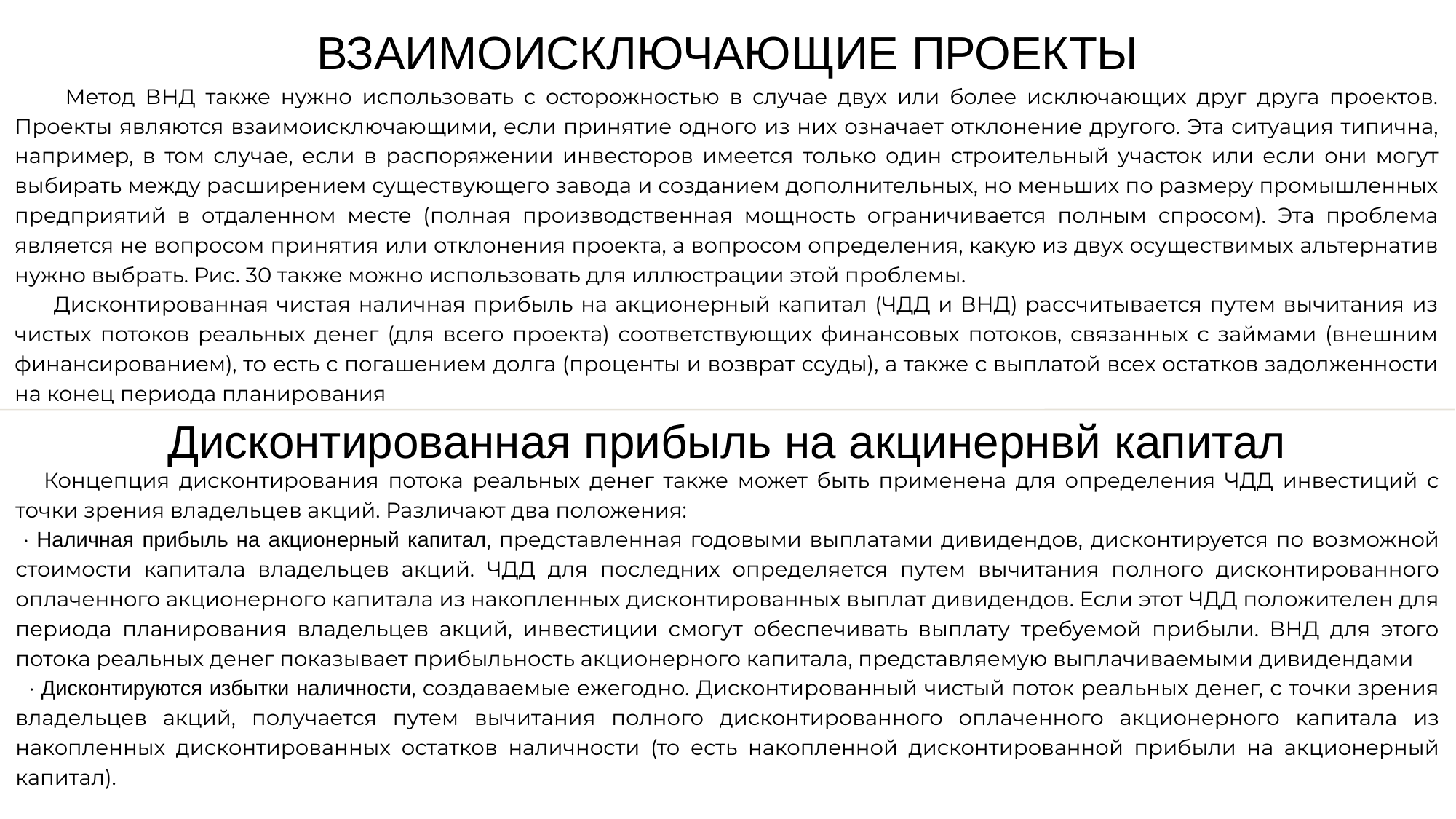

ВЗАИМОИСКЛЮЧАЮЩИЕ ПРОЕКТЫ
     Метод ВНД также нужно использовать с осторожностью в случае двух или более исключающих друг друга проектов. Проекты являются взаимоисключающими, если принятие одного из них означает отклонение другого. Эта ситуация типична, например, в том случае, если в распоряжении инвесторов имеется только один строительный участок или если они могут выбирать между расширением существующего завода и созданием дополнительных, но меньших по размеру промышленных предприятий в отдаленном месте (полная производственная мощность ограничивается полным спросом). Эта проблема является не вопросом принятия или отклонения проекта, а вопросом определения, какую из двух осуществимых альтернатив нужно выбрать. Рис. 30 также можно использовать для иллюстрации этой проблемы.
     Дисконтированная чистая наличная прибыль на акционерный капитал (ЧДД и ВНД) рассчитывается путем вычитания из чистых потоков реальных денег (для всего проекта) соответствующих финансовых потоков, связанных с займами (внешним финансированием), то есть с погашением долга (проценты и возврат ссуды), а также с выплатой всех остатков задолженности на конец периода планирования

Дисконтированная прибыль на акцинернвй капитал

   Концепция дисконтирования потока реальных денег также может быть применена для определения ЧДД инвестиций с точки зрения владельцев акций. Различают два положения:
 · Наличная прибыль на акционерный капитал, представленная годовыми выплатами дивидендов, дисконтируется по возможной стоимости капитала владельцев акций. ЧДД для последних определяется путем вычитания полного дисконтированного оплаченного акционерного капитала из накопленных дисконтированных выплат дивидендов. Если этот ЧДД положителен для периода планирования владельцев акций, инвестиции смогут обеспечивать выплату требуемой прибыли. ВНД для этого потока реальных денег показывает прибыльность акционерного капитала, представляемую выплачиваемыми дивидендами
  · Дисконтируются избытки наличности, создаваемые ежегодно. Дисконтированный чистый поток реальных денег, с точки зрения владельцев акций, получается путем вычитания полного дисконтированного оплаченного акционерного капитала из накопленных дисконтированных остатков наличности (то есть накопленной дисконтированной прибыли на акционерный капитал).